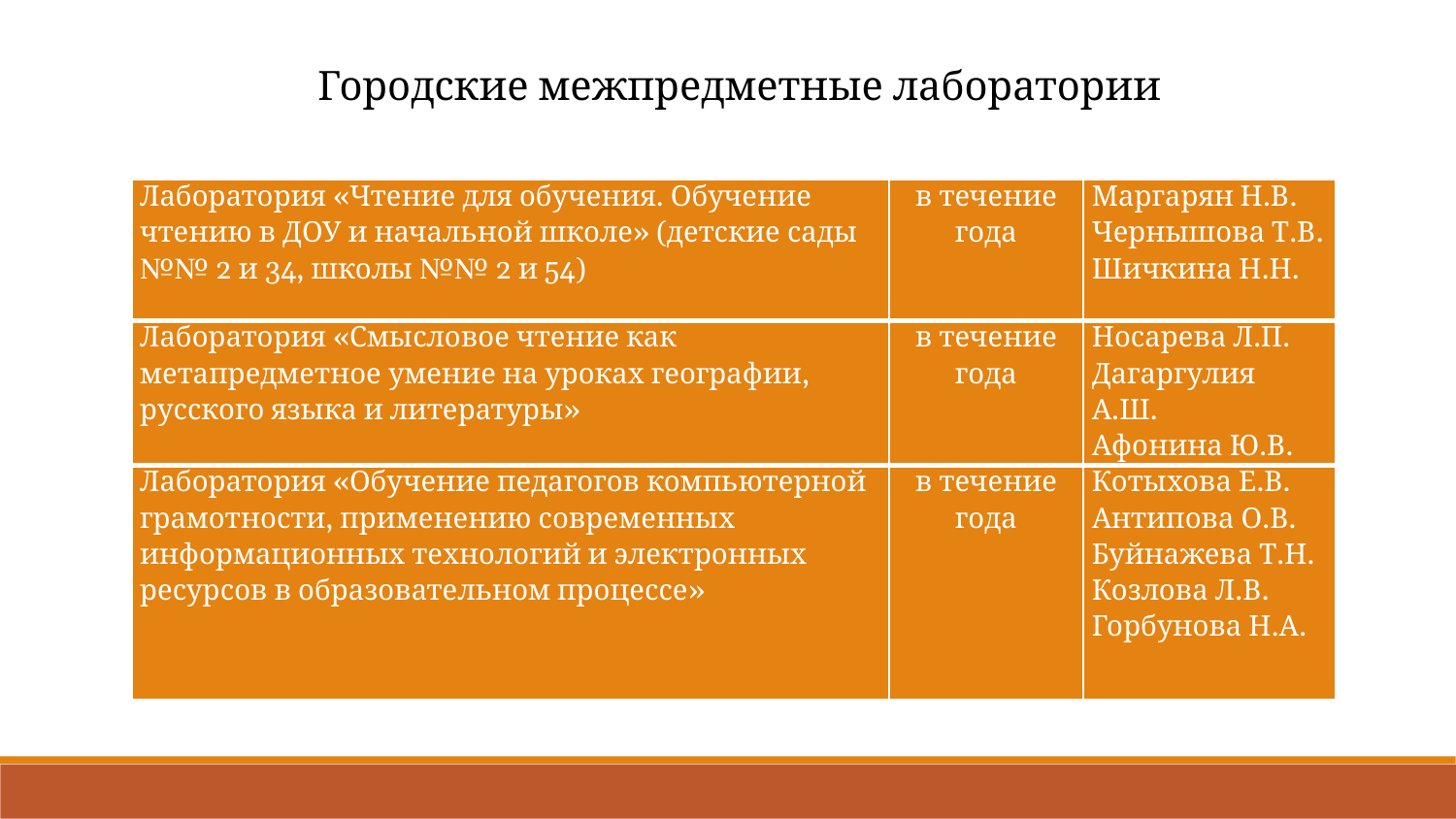

Городские межпредметные лаборатории
| Лаборатория «Чтение для обучения. Обучение чтению в ДОУ и начальной школе» (детские сады №№ 2 и 34, школы №№ 2 и 54) | в течение года | Маргарян Н.В. Чернышова Т.В. Шичкина Н.Н. |
| --- | --- | --- |
| Лаборатория «Смысловое чтение как метапредметное умение на уроках географии, русского языка и литературы» | в течение года | Носарева Л.П. Дагаргулия А.Ш. Афонина Ю.В. |
| Лаборатория «Обучение педагогов компьютерной грамотности, применению современных информационных технологий и электронных ресурсов в образовательном процессе» | в течение года | Котыхова Е.В. Антипова О.В. Буйнажева Т.Н. Козлова Л.В. Горбунова Н.А. |